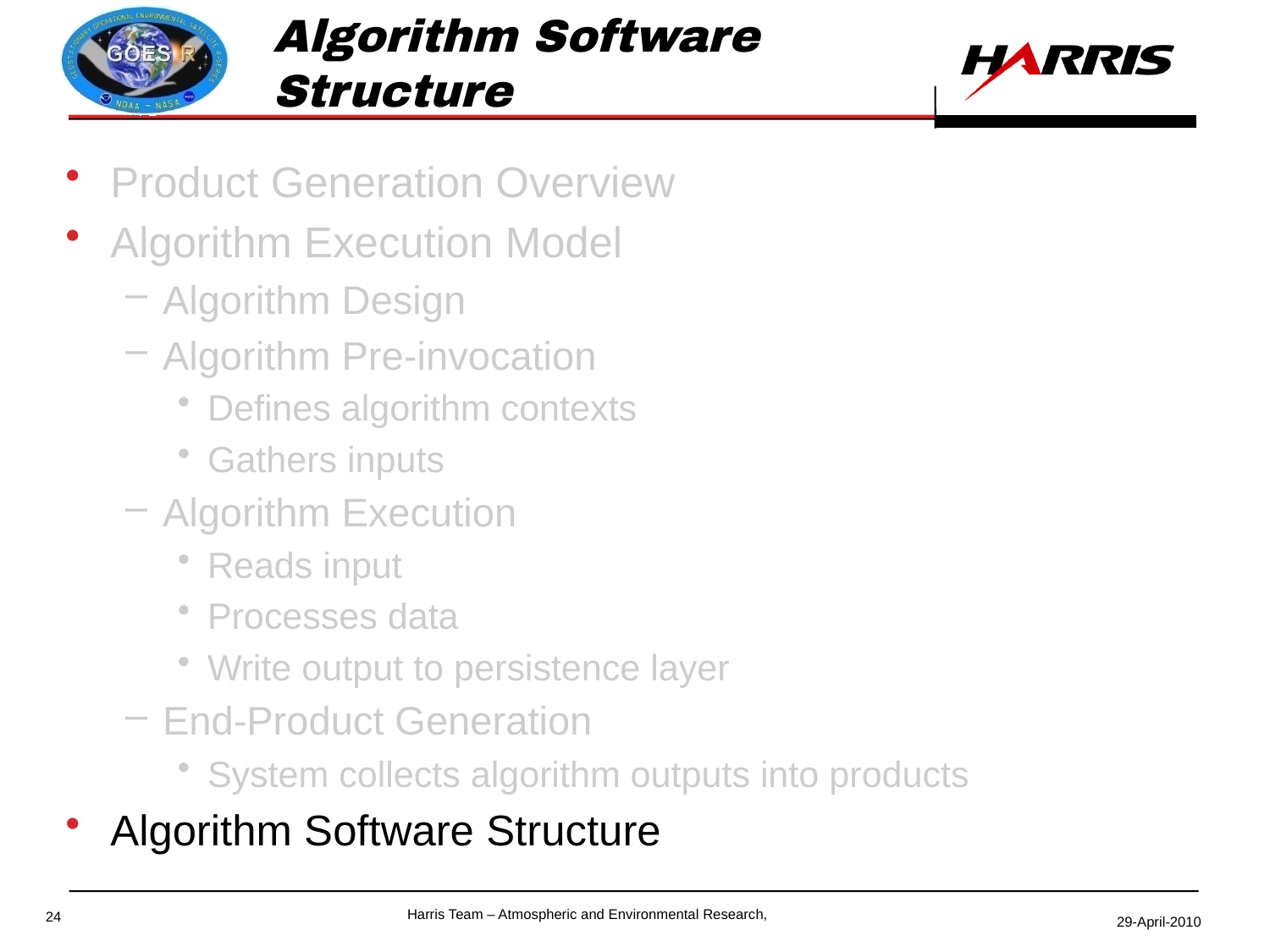

# Algorithm Software Structure
Product Generation Overview
Algorithm Execution Model
Algorithm Design
Algorithm Pre-invocation
Defines algorithm contexts
Gathers inputs
Algorithm Execution
Reads input
Processes data
Write output to persistence layer
End-Product Generation
System collects algorithm outputs into products
Algorithm Software Structure